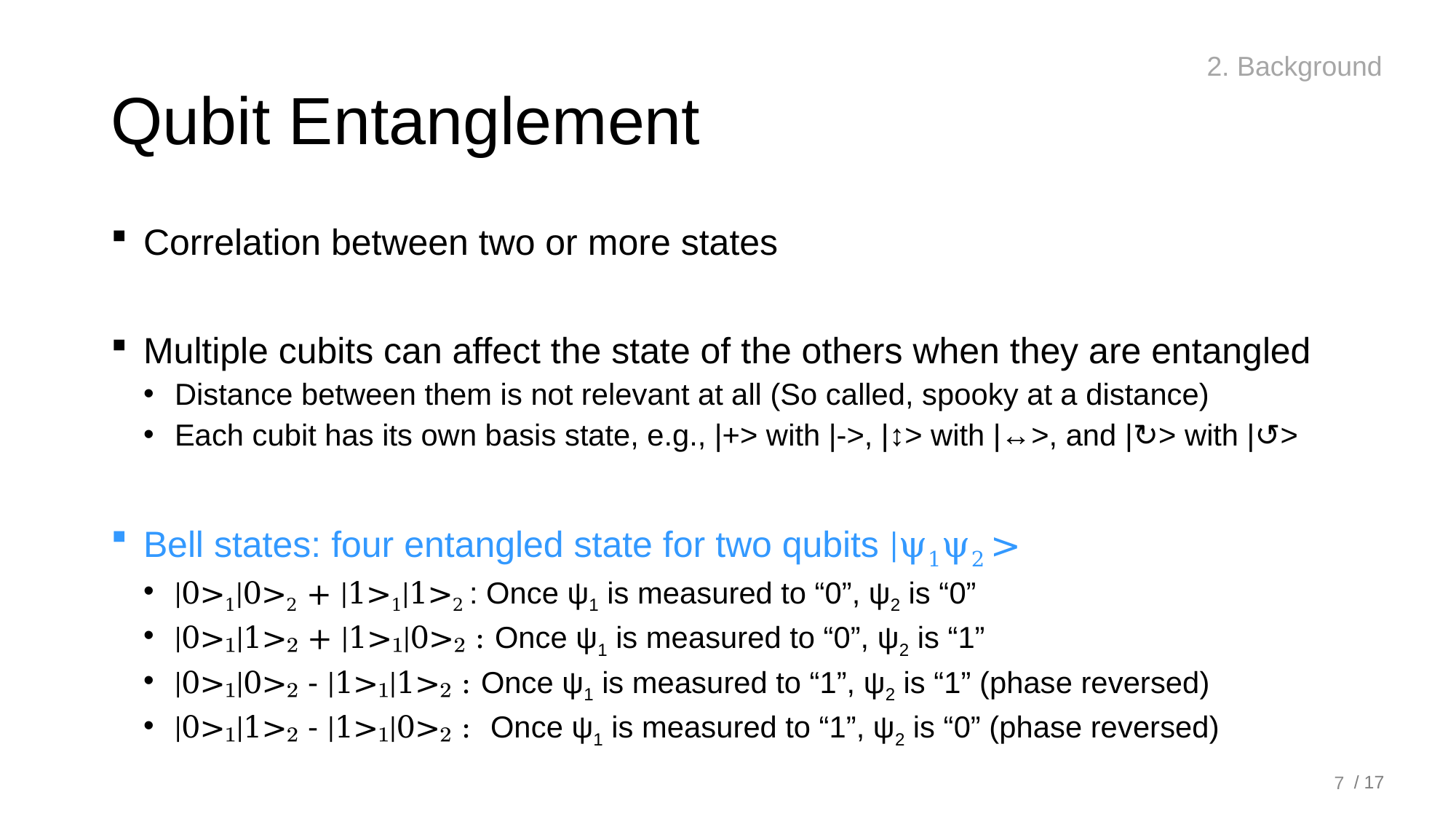

# Qubit Entanglement
2. Background
Correlation between two or more states

Multiple cubits can affect the state of the others when they are entangled
Distance between them is not relevant at all (So called, spooky at a distance)
Each cubit has its own basis state, e.g., |+> with |->, |↕> with |↔>, and |↻> with |↺>

Bell states: four entangled state for two qubits |ψ1ψ2 >
|0>1|0>2 + |1>1|1>2 : Once ψ1 is measured to “0”, ψ2 is “0”
|0>₁|1>₂ + |1>₁|0>₂ : Once ψ1 is measured to “0”, ψ2 is “1”
|0>₁|0>₂ - |1>₁|1>₂ : Once ψ1 is measured to “1”, ψ2 is “1” (phase reversed)
|0>₁|1>₂ - |1>₁|0>₂ :  Once ψ1 is measured to “1”, ψ2 is “0” (phase reversed)

7